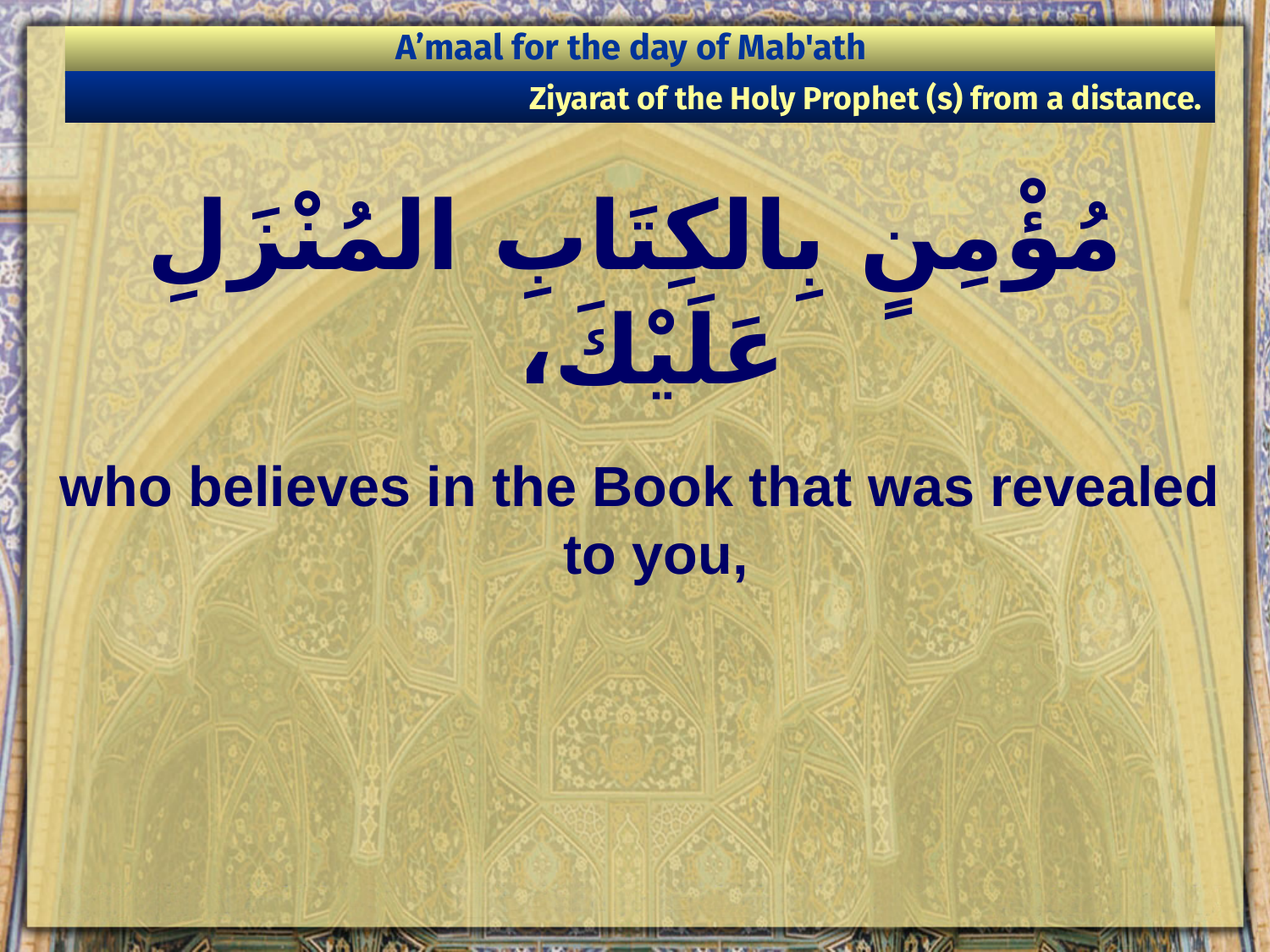

A’maal for the day of Mab'ath
Ziyarat of the Holy Prophet (s) from a distance.
# مُؤْمِنٍ بِالكِتَابِ المُنْزَلِ عَلَيْكَ،
who believes in the Book that was revealed to you,